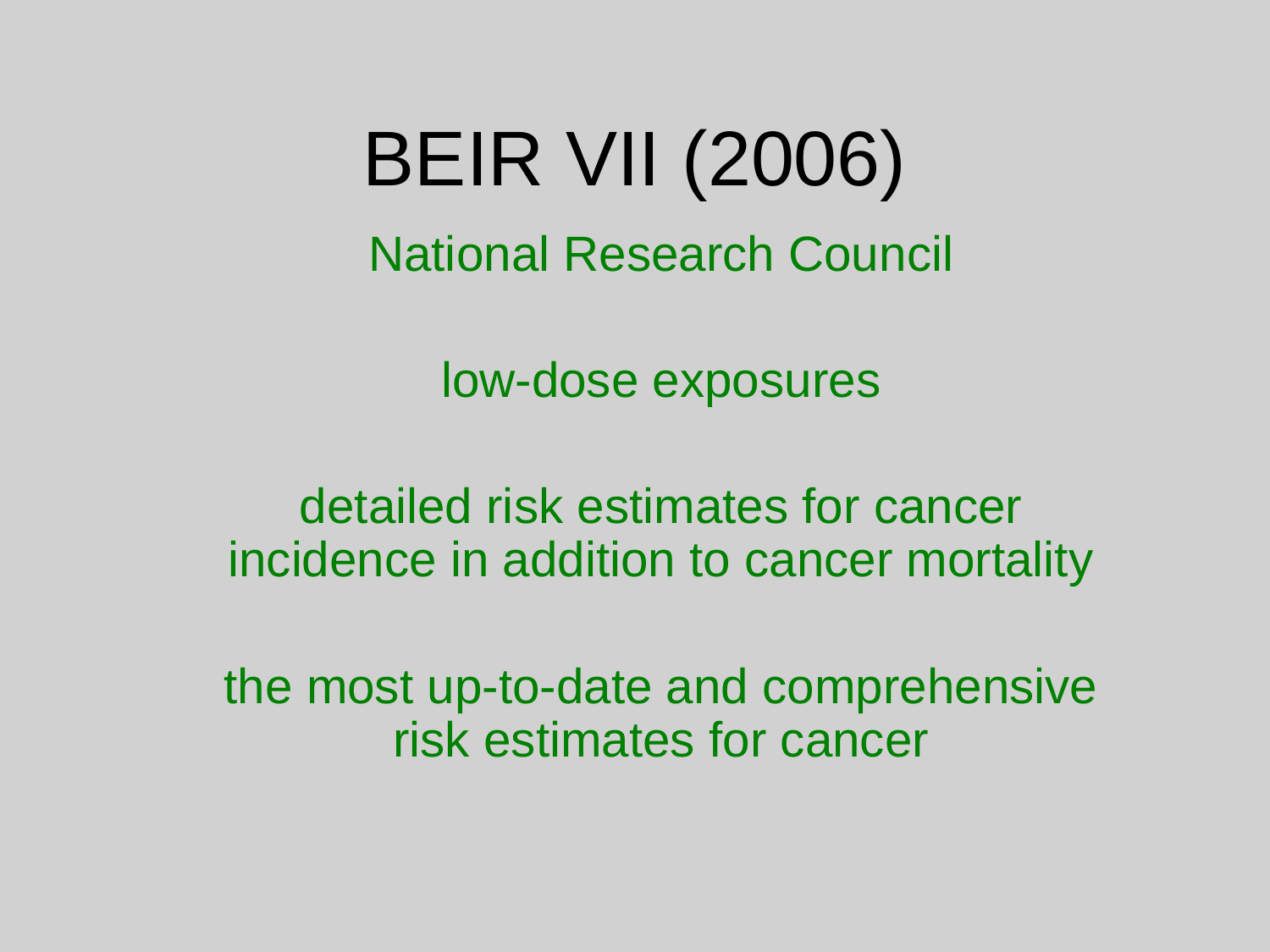

# BEIR VII (2006)
National Research Council

low-dose exposures

detailed risk estimates for cancer incidence in addition to cancer mortality

the most up-to-date and comprehensive risk estimates for cancer